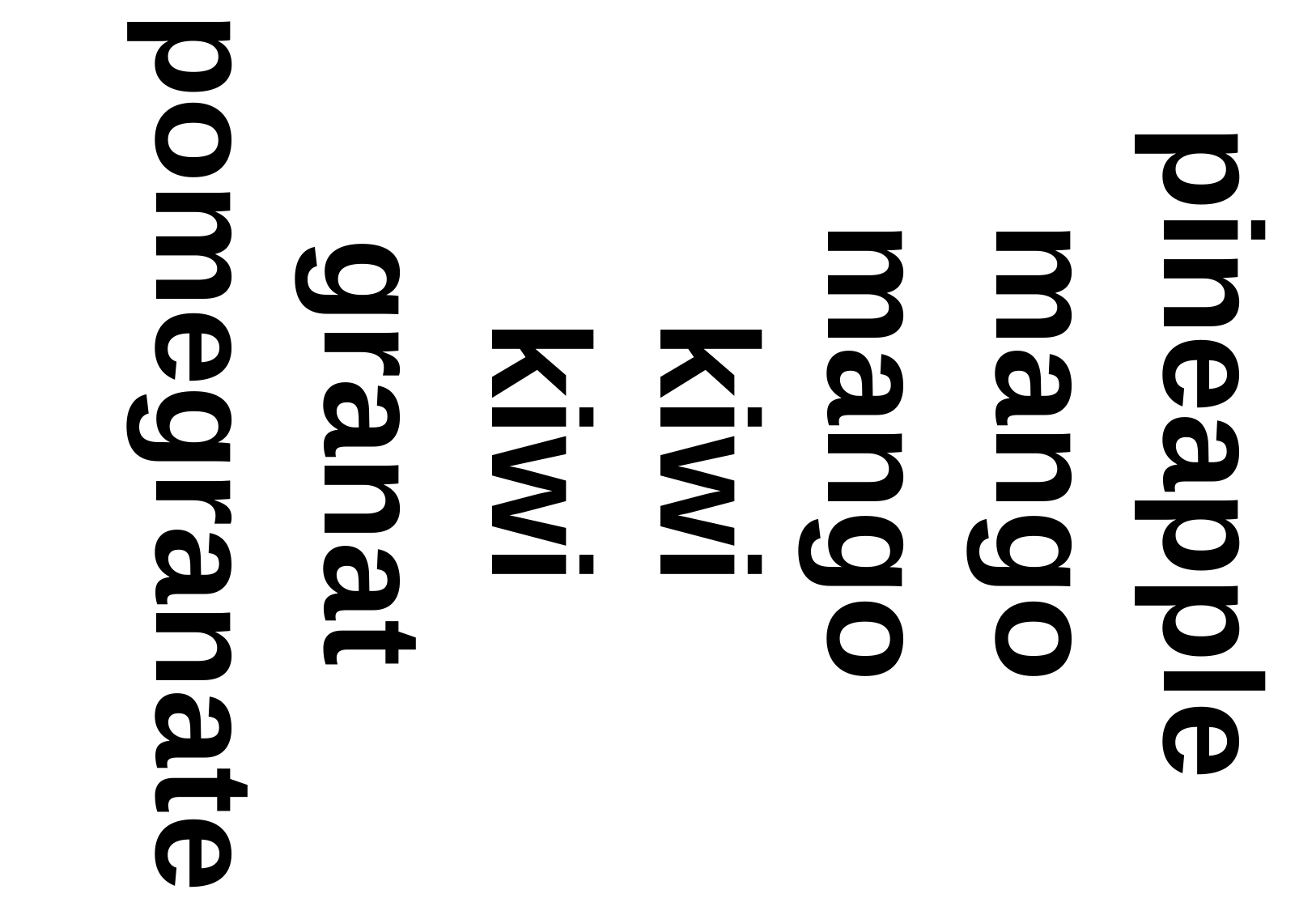

pineapple
mango
mango
kiwi
kiwi
granat
pomegranate